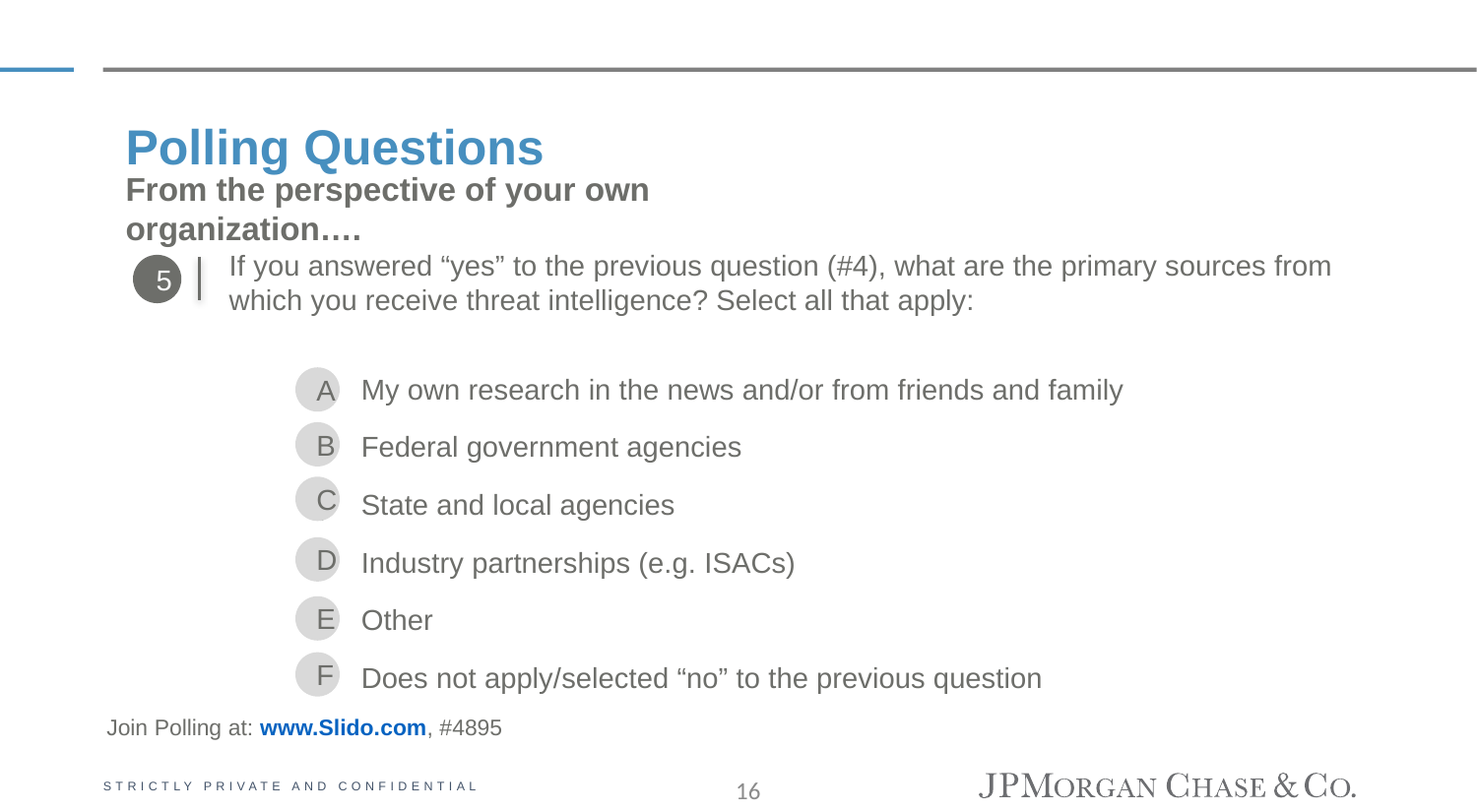

Polling Questions
From the perspective of your own organization….
If you answered “yes” to the previous question (#4), what are the primary sources from which you receive threat intelligence? Select all that apply:
5
My own research in the news and/or from friends and family
Federal government agencies
State and local agencies
Industry partnerships (e.g. ISACs)
Other
Does not apply/selected “no” to the previous question
A
B
C
D
E
F
Join Polling at: www.Slido.com, #4895
16